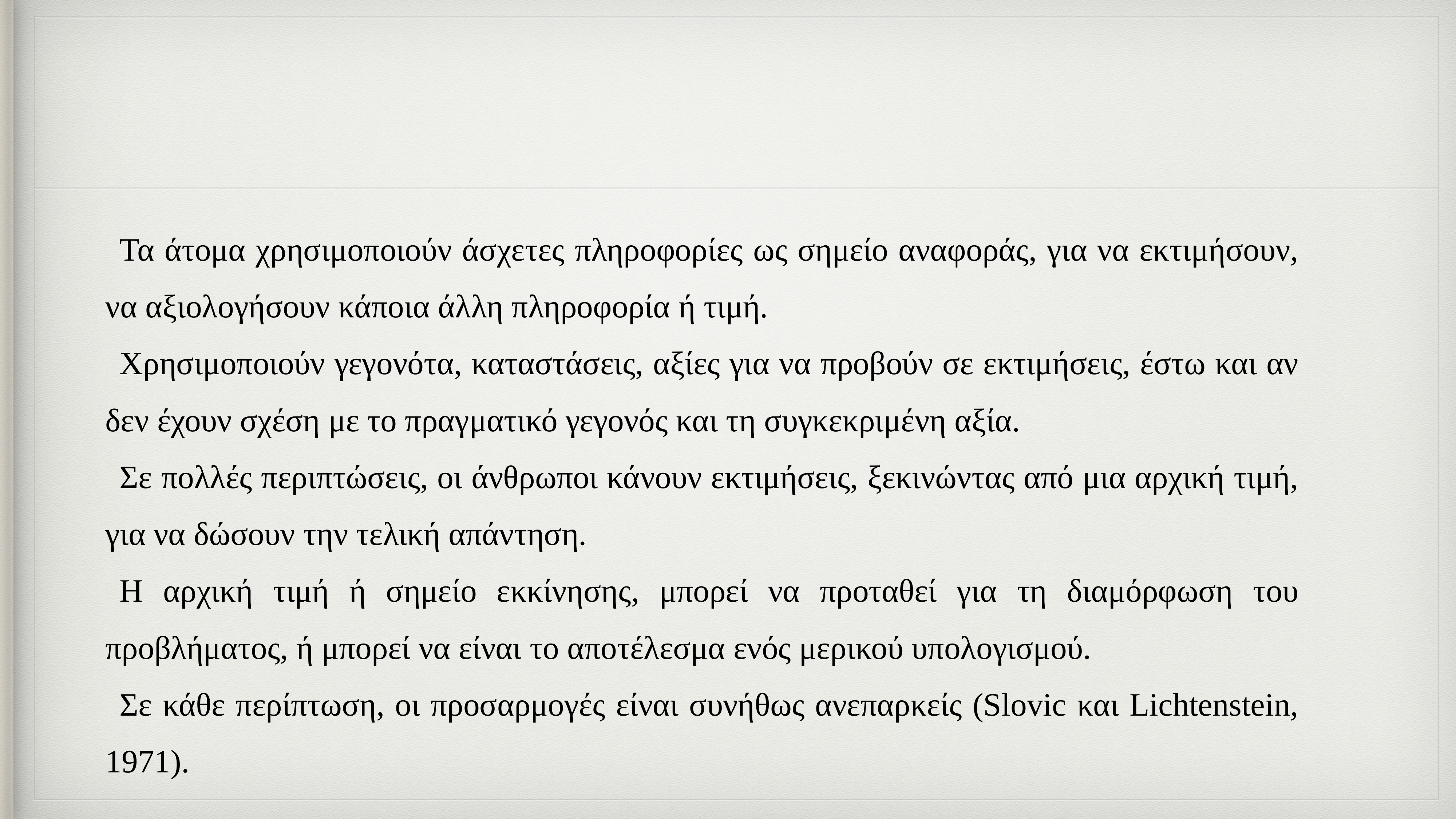

#
Τα άτομα χρησιμοποιούν άσχετες πληροφορίες ως σημείο αναφοράς, για να εκτιμήσουν, να αξιολογήσουν κάποια άλλη πληροφορία ή τιμή.
Χρησιμοποιούν γεγονότα, καταστάσεις, αξίες για να προβούν σε εκτιμήσεις, έστω και αν δεν έχουν σχέση με το πραγματικό γεγονός και τη συγκεκριμένη αξία.
Σε πολλές περιπτώσεις, οι άνθρωποι κάνουν εκτιμήσεις, ξεκινώντας από μια αρχική τιμή, για να δώσουν την τελική απάντηση.
Η αρχική τιμή ή σημείο εκκίνησης, μπορεί να προταθεί για τη διαμόρφωση του προβλήματος, ή μπορεί να είναι το αποτέλεσμα ενός μερικού υπολογισμού.
Σε κάθε περίπτωση, οι προσαρμογές είναι συνήθως ανεπαρκείς (Slovic και Lichtenstein, 1971).